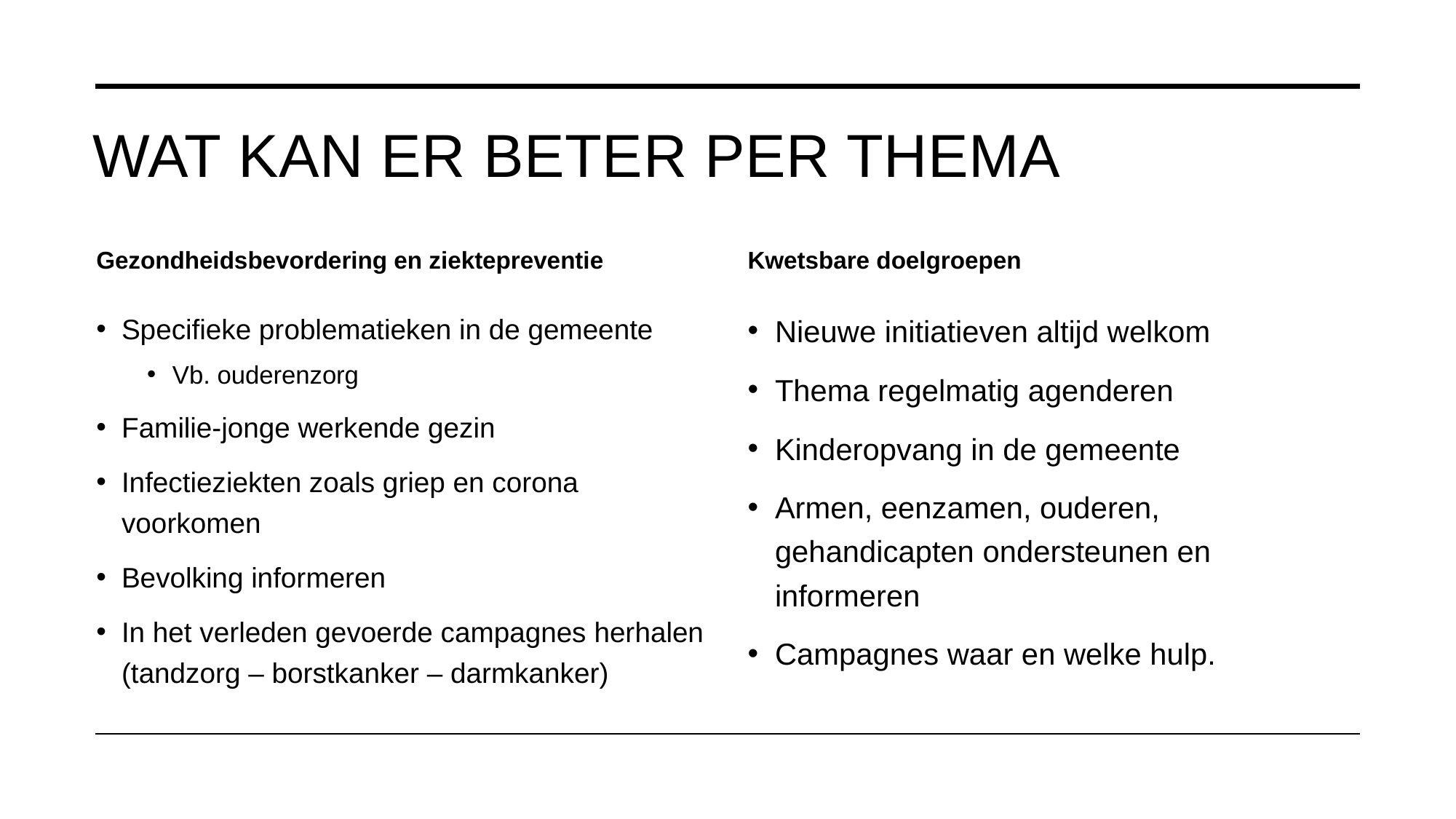

# Wat kan er beter per thema
Gezondheidsbevordering en ziektepreventie
Kwetsbare doelgroepen
Specifieke problematieken in de gemeente
Vb. ouderenzorg
Familie-jonge werkende gezin
Infectieziekten zoals griep en corona voorkomen
Bevolking informeren
In het verleden gevoerde campagnes herhalen (tandzorg – borstkanker – darmkanker)
Nieuwe initiatieven altijd welkom
Thema regelmatig agenderen
Kinderopvang in de gemeente
Armen, eenzamen, ouderen, gehandicapten ondersteunen en informeren
Campagnes waar en welke hulp.